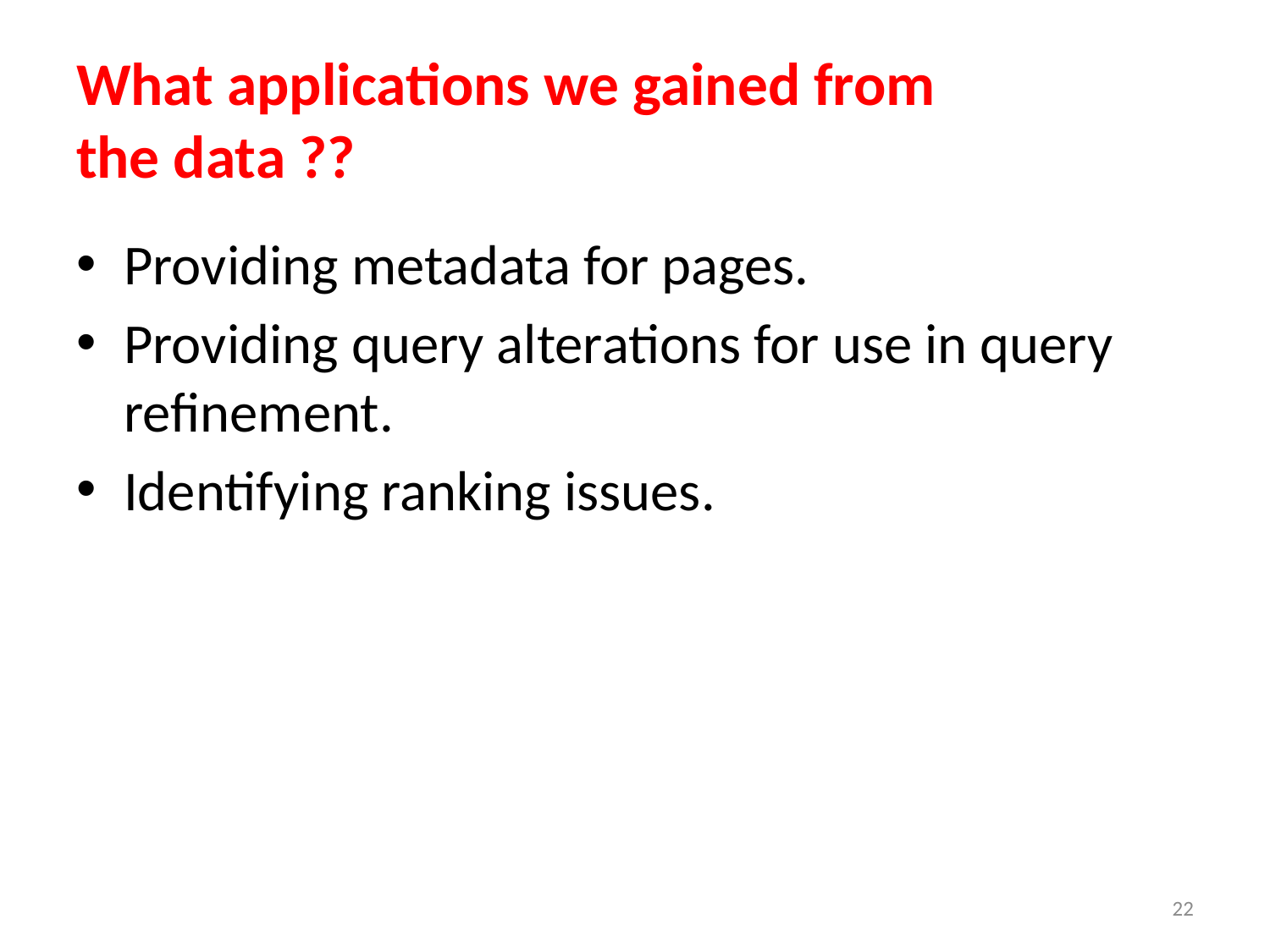

# What applications we gained from the data ??
Providing metadata for pages.
Providing query alterations for use in query refinement.
Identifying ranking issues.

22